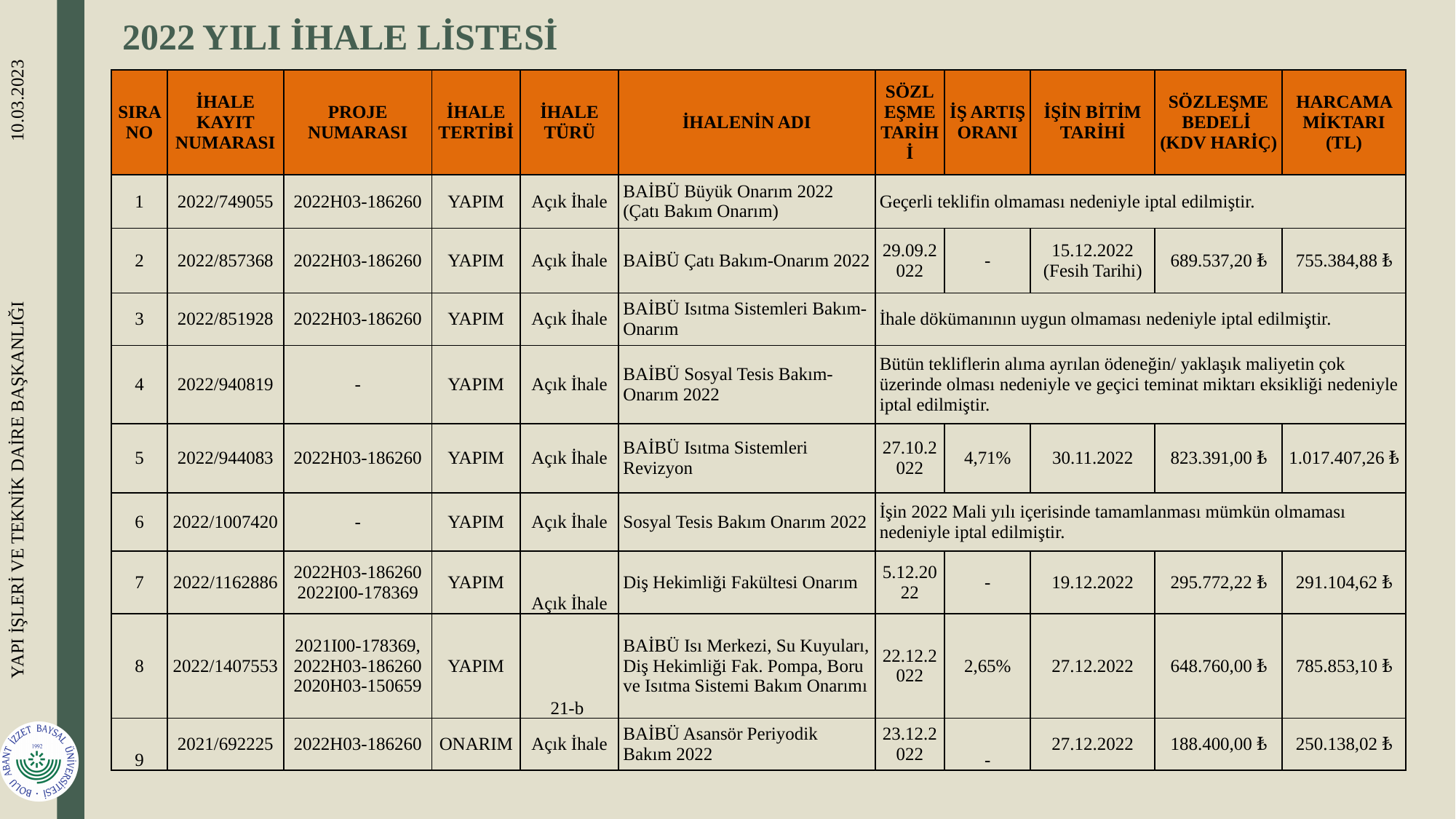

# 2022 YILI İHALE LİSTESİ
| SIRA NO | İHALE KAYIT NUMARASI | PROJE NUMARASI | İHALE TERTİBİ | İHALE TÜRÜ | İHALENİN ADI | SÖZLEŞME TARİHİ | İŞ ARTIŞ ORANI | İŞİN BİTİM TARİHİ | SÖZLEŞME BEDELİ (KDV HARİÇ) | HARCAMA MİKTARI (TL) |
| --- | --- | --- | --- | --- | --- | --- | --- | --- | --- | --- |
| 1 | 2022/749055 | 2022H03-186260 | YAPIM | Açık İhale | BAİBÜ Büyük Onarım 2022 (Çatı Bakım Onarım) | Geçerli teklifin olmaması nedeniyle iptal edilmiştir. |  |  |  |  |
| 2 | 2022/857368 | 2022H03-186260 | YAPIM | Açık İhale | BAİBÜ Çatı Bakım-Onarım 2022 | 29.09.2022 | - | 15.12.2022 (Fesih Tarihi) | 689.537,20 ₺ | 755.384,88 ₺ |
| 3 | 2022/851928 | 2022H03-186260 | YAPIM | Açık İhale | BAİBÜ Isıtma Sistemleri Bakım-Onarım | İhale dökümanının uygun olmaması nedeniyle iptal edilmiştir. |  |  |  |  |
| 4 | 2022/940819 | - | YAPIM | Açık İhale | BAİBÜ Sosyal Tesis Bakım-Onarım 2022 | Bütün tekliflerin alıma ayrılan ödeneğin/ yaklaşık maliyetin çok üzerinde olması nedeniyle ve geçici teminat miktarı eksikliği nedeniyle iptal edilmiştir. |  |  |  |  |
| 5 | 2022/944083 | 2022H03-186260 | YAPIM | Açık İhale | BAİBÜ Isıtma Sistemleri Revizyon | 27.10.2022 | 4,71% | 30.11.2022 | 823.391,00 ₺ | 1.017.407,26 ₺ |
| 6 | 2022/1007420 | - | YAPIM | Açık İhale | Sosyal Tesis Bakım Onarım 2022 | İşin 2022 Mali yılı içerisinde tamamlanması mümkün olmaması nedeniyle iptal edilmiştir. |  |  |  |  |
| 7 | 2022/1162886 | 2022H03-186260 2022I00-178369 | YAPIM | Açık İhale | Diş Hekimliği Fakültesi Onarım | 5.12.2022 | - | 19.12.2022 | 295.772,22 ₺ | 291.104,62 ₺ |
| 8 | 2022/1407553 | 2021I00-178369, 2022H03-186260 2020H03-150659 | YAPIM | 21-b | BAİBÜ Isı Merkezi, Su Kuyuları, Diş Hekimliği Fak. Pompa, Boru ve Isıtma Sistemi Bakım Onarımı | 22.12.2022 | 2,65% | 27.12.2022 | 648.760,00 ₺ | 785.853,10 ₺ |
| 9 | 2021/692225 | 2022H03-186260 | ONARIM | Açık İhale | BAİBÜ Asansör Periyodik Bakım 2022 | 23.12.2022 | - | 27.12.2022 | 188.400,00 ₺ | 250.138,02 ₺ |